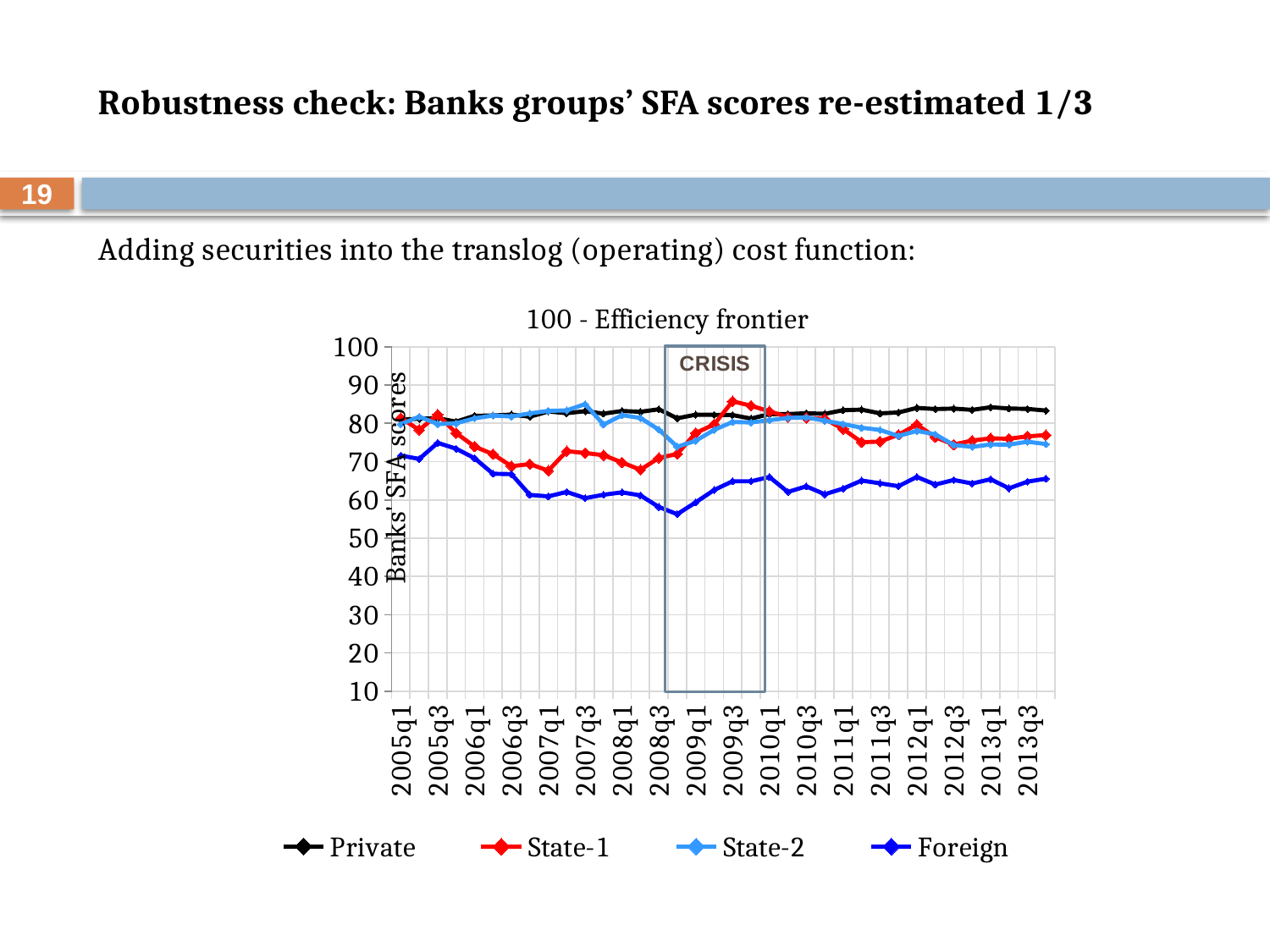

# Robustness check: Banks groups’ SFA scores re-estimated 1/3
19
Adding securities into the translog (operating) cost function:

### Chart

| Category | Private | State-1 | State-2 | Foreign |
|---|---|---|---|---|
| 2005q1 | 80.97640447033899 | 81.37144666666667 | 79.78051368421052 | 71.56966400000002 |
| 2005q2 | 81.18930543388436 | 78.27474666666666 | 81.74600894736844 | 70.701829 |
| 2005q3 | 81.36499018518515 | 82.27539666666667 | 79.81262947368423 | 74.894808 |
| 2005q4 | 80.42887442424237 | 77.45686333333333 | 79.99960157894736 | 73.36473166666666 |
| 2006q1 | 81.97320662674652 | 73.93452666666667 | 81.31664722222223 | 70.90336214285715 |
| 2006q2 | 82.03810640873013 | 71.94580333333333 | 82.04285705882353 | 66.83304437499999 |
| 2006q3 | 82.29132722554886 | 68.79761333333333 | 81.78765999999999 | 66.73100600000001 |
| 2006q4 | 81.7253852469136 | 69.35378666666666 | 82.60044176470589 | 61.30925600000002 |
| 2007q1 | 83.10188380165293 | 67.63583666666666 | 83.25710000000001 | 60.919426363636354 |
| 2007q2 | 82.65905309999998 | 72.73068 | 83.38004705882352 | 62.08609999999999 |
| 2007q3 | 83.17415219798659 | 72.24521333333334 | 85.02268136363638 | 60.456131739130434 |
| 2007q4 | 82.53218064356442 | 71.66717333333334 | 79.66426625000001 | 61.348034 |
| 2008q1 | 83.22294591869925 | 69.77703000000001 | 82.12794199999999 | 61.9743751724138 |
| 2008q2 | 83.0140680837359 | 67.87079333333334 | 81.40029080000001 | 61.18206884615386 |
| 2008q3 | 83.67316325281801 | 70.97112666666668 | 78.33900107142858 | 58.15256259259259 |
| 2008q4 | 81.323765 | 72.01868 | 73.89524375000002 | 56.261252142857145 |
| 2009q1 | 82.2603035144928 | 77.45118333333333 | 75.43210187500001 | 59.35297307692307 |
| 2009q2 | 82.22571814126388 | 79.73453666666666 | 78.29659777777778 | 62.590730384615384 |
| 2009q3 | 82.17088967213107 | 85.75513 | 80.35101944444446 | 64.877225 |
| 2009q4 | 81.24741645796065 | 84.59949333333333 | 80.23993363636366 | 64.85754758620689 |
| 2010q1 | 82.42102271604936 | 83.14116 | 80.82700911764707 | 65.97543551724138 |
| 2010q2 | 82.41589691803277 | 81.62068333333333 | 81.39902394736843 | 62.07694875000001 |
| 2010q3 | 82.64433051612896 | 81.44409 | 81.5688414285714 | 63.53361200000002 |
| 2010q4 | 82.48356923824956 | 81.14817 | 80.68659666666667 | 61.47207 |
| 2011q1 | 83.4343275566344 | 78.53051666666666 | 79.80584322580646 | 62.94582567567566 |
| 2011q2 | 83.58405419773092 | 75.06909333333333 | 78.85106387096775 | 65.05047756756757 |
| 2011q3 | 82.61401712887441 | 75.23366 | 78.27134843750002 | 64.33280083333335 |
| 2011q4 | 82.83378729818781 | 77.03289666666667 | 76.70229064516127 | 63.58193057142856 |
| 2012q1 | 84.03957511314476 | 79.67908666666666 | 78.01890933333333 | 65.99446314285714 |
| 2012q2 | 83.73427283843533 | 76.37605666666667 | 77.11486551724138 | 64.01340852941176 |
| 2012q3 | 83.85486025684928 | 74.45976666666667 | 74.35241333333333 | 65.19907852941176 |
| 2012q4 | 83.5188277854671 | 75.51683 | 73.85406586206896 | 64.28681606060606 |
| 2013q1 | 84.2025419243986 | 76.07203333333334 | 74.48284137931036 | 65.38677878787878 |
| 2013q2 | 83.87611381118874 | 75.97844666666667 | 74.447478 | 63.02975906249999 |
| 2013q3 | 83.76200978798589 | 76.58997 | 75.19596000000001 | 64.76325062500001 |
| 2013q4 | 83.3439184837546 | 76.93963333333333 | 74.58253466666665 | 65.54272281249999 |